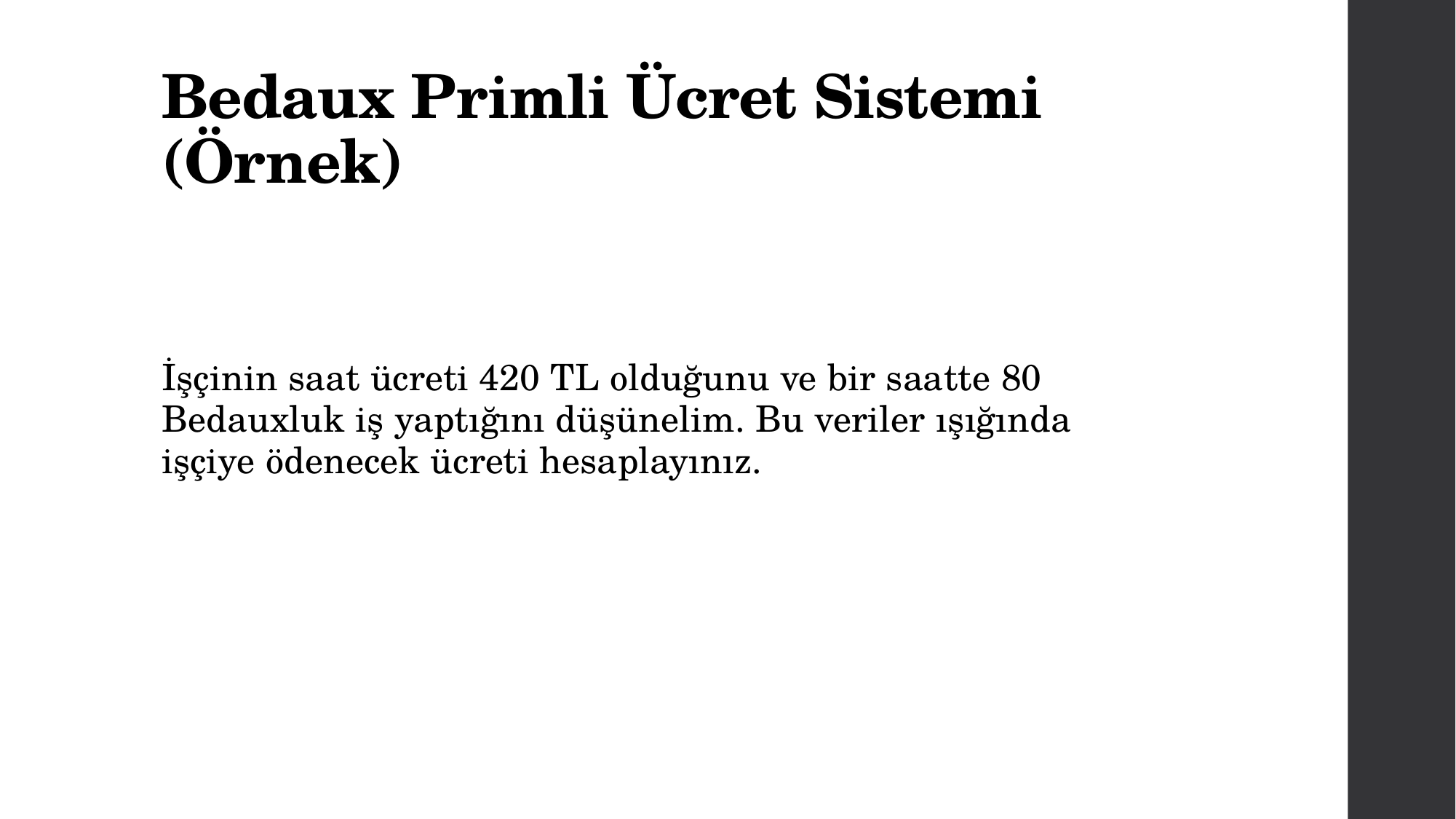

# Bedaux Primli Ücret Sistemi (Örnek)

İşçinin saat ücreti 420 TL olduğunu ve bir saatte 80 Bedauxluk iş yaptığını düşünelim. Bu veriler ışığında işçiye ödenecek ücreti hesaplayınız.